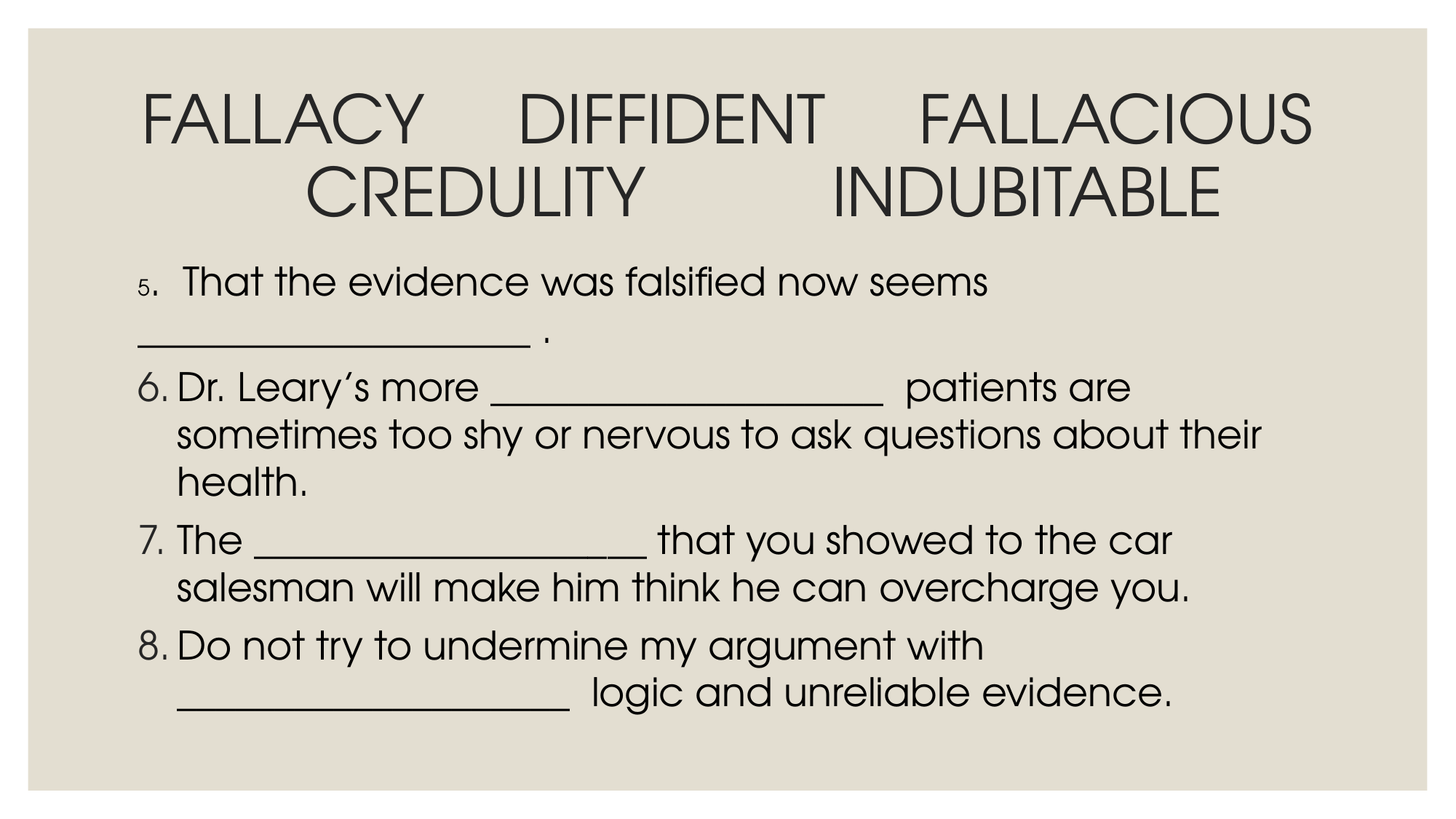

# FALLACY     DIFFIDENT     FALLACIOUS     CREDULITY          INDUBITABLE
5.  That the evidence was falsified now seems ____________________ .
Dr. Leary’s more ____________________  patients are sometimes too shy or nervous to ask questions about their health.
The ____________________ that you showed to the car salesman will make him think he can overcharge you.
Do not try to undermine my argument with ____________________  logic and unreliable evidence.